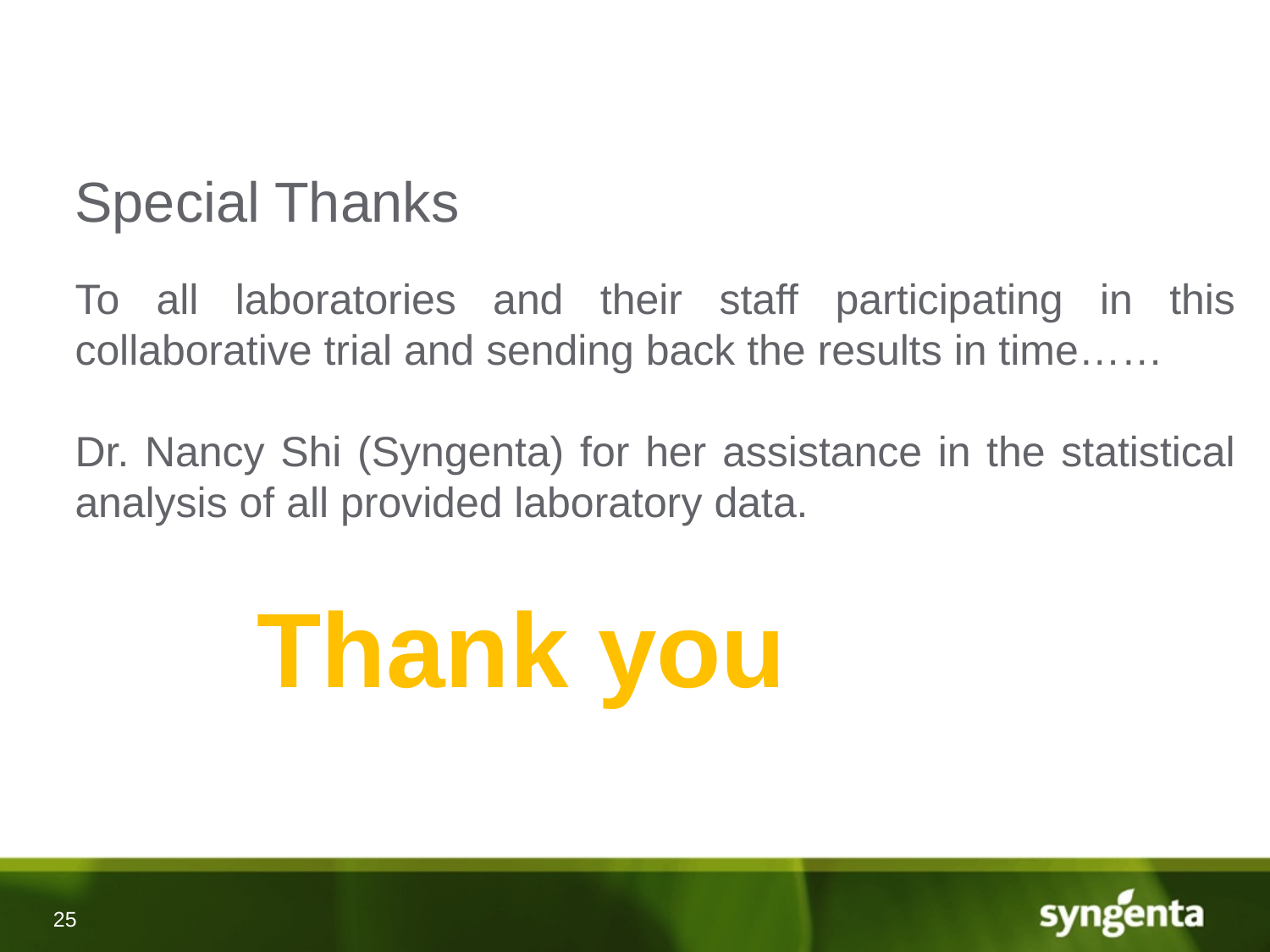

Special Thanks

To all laboratories and their staff participating in this collaborative trial and sending back the results in time……

Dr. Nancy Shi (Syngenta) for her assistance in the statistical analysis of all provided laboratory data.

Thank you